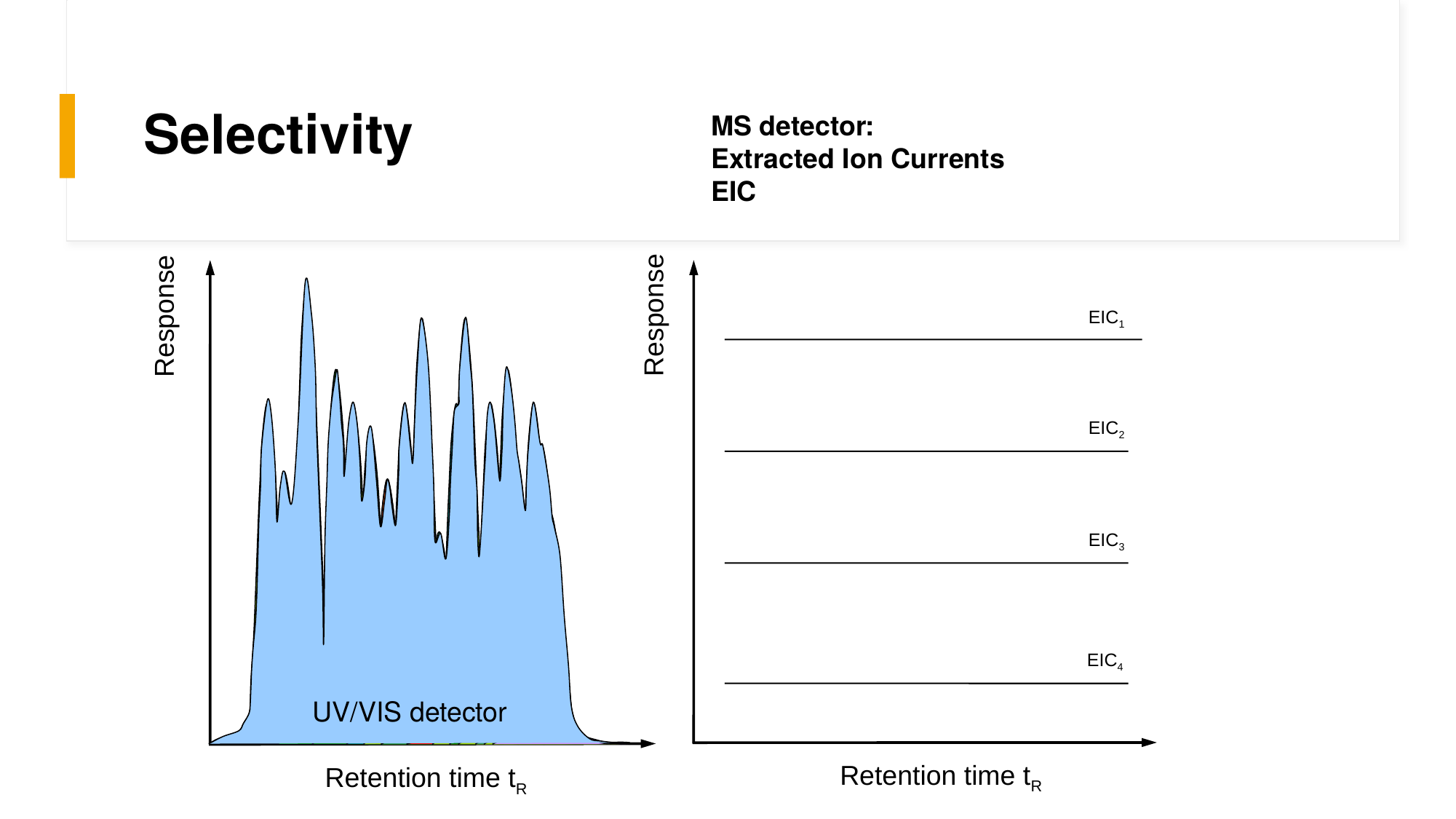

# Selectivity
MS detector:
Extracted Ion Currents
EIC

UV/VIS detector

Response
Response
EIC1

EIC2

EIC3

EIC4

Retention time tR
Retention time tR